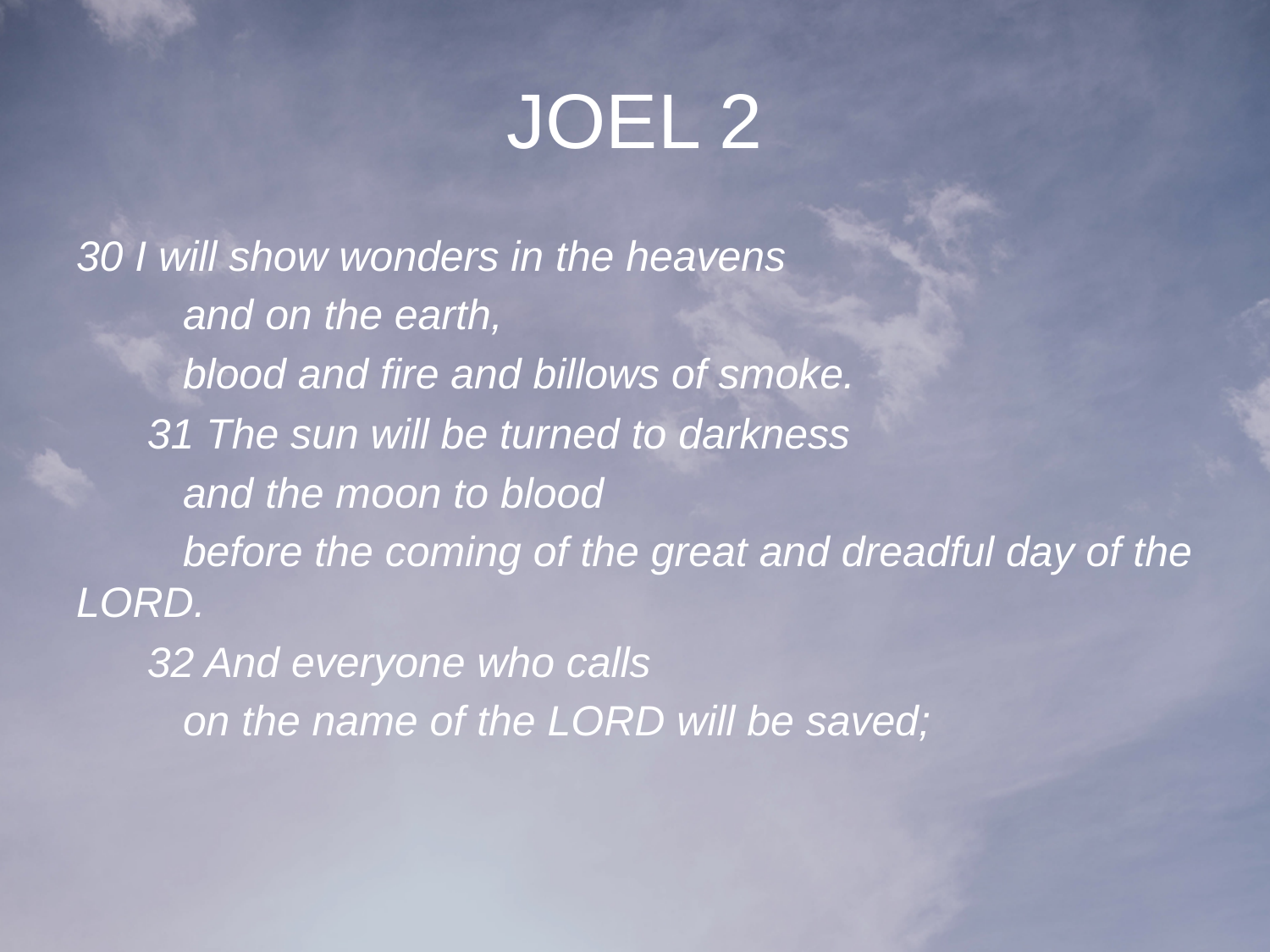

# JOEL 2
30 I will show wonders in the heavens
         and on the earth,
         blood and fire and billows of smoke.
      31 The sun will be turned to darkness
         and the moon to blood
         before the coming of the great and dreadful day of the LORD.
      32 And everyone who calls
         on the name of the LORD will be saved;